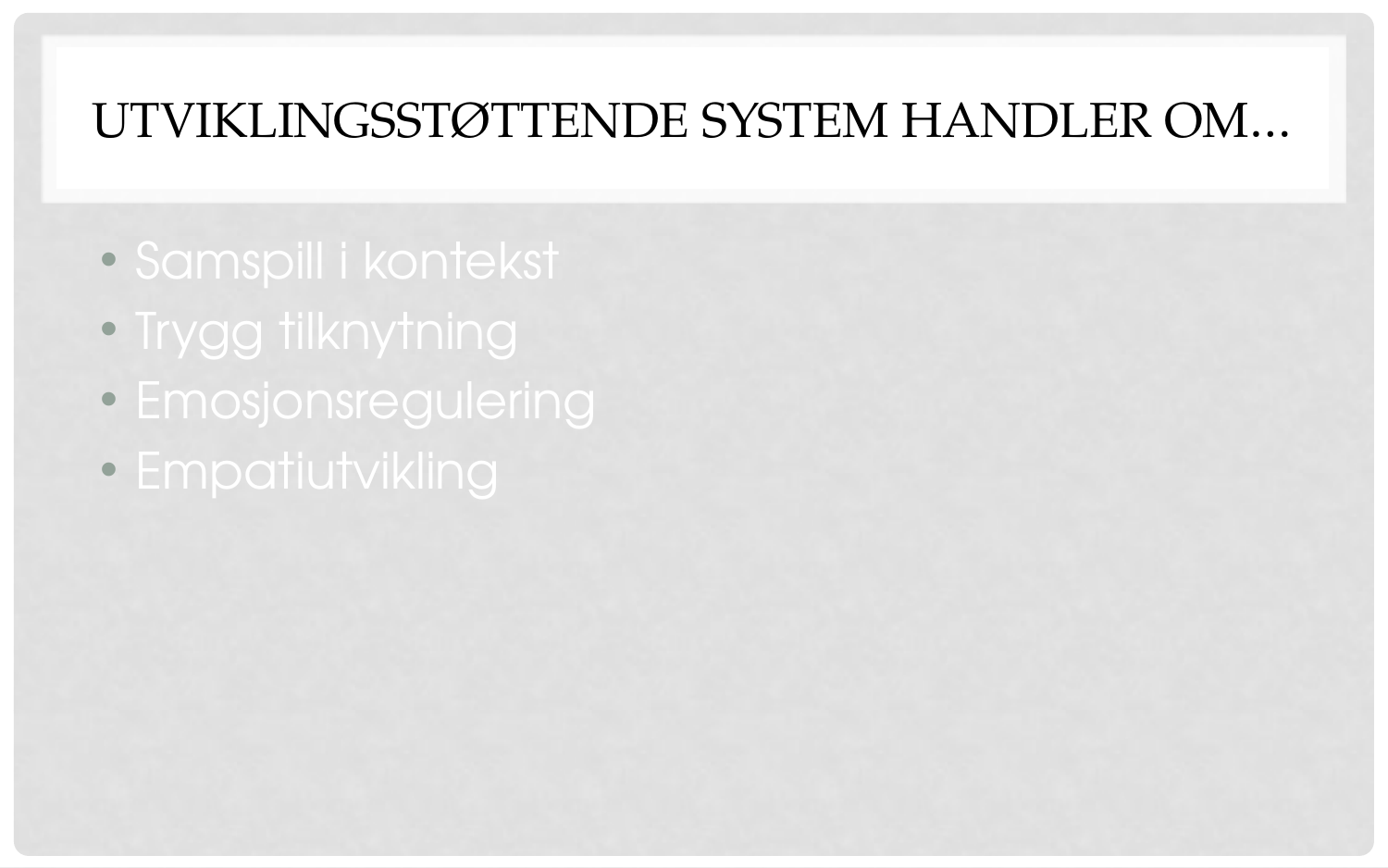

# Utviklingsstøttende system handler om…
Samspill i kontekst
Trygg tilknytning
Emosjonsregulering
Empatiutvikling